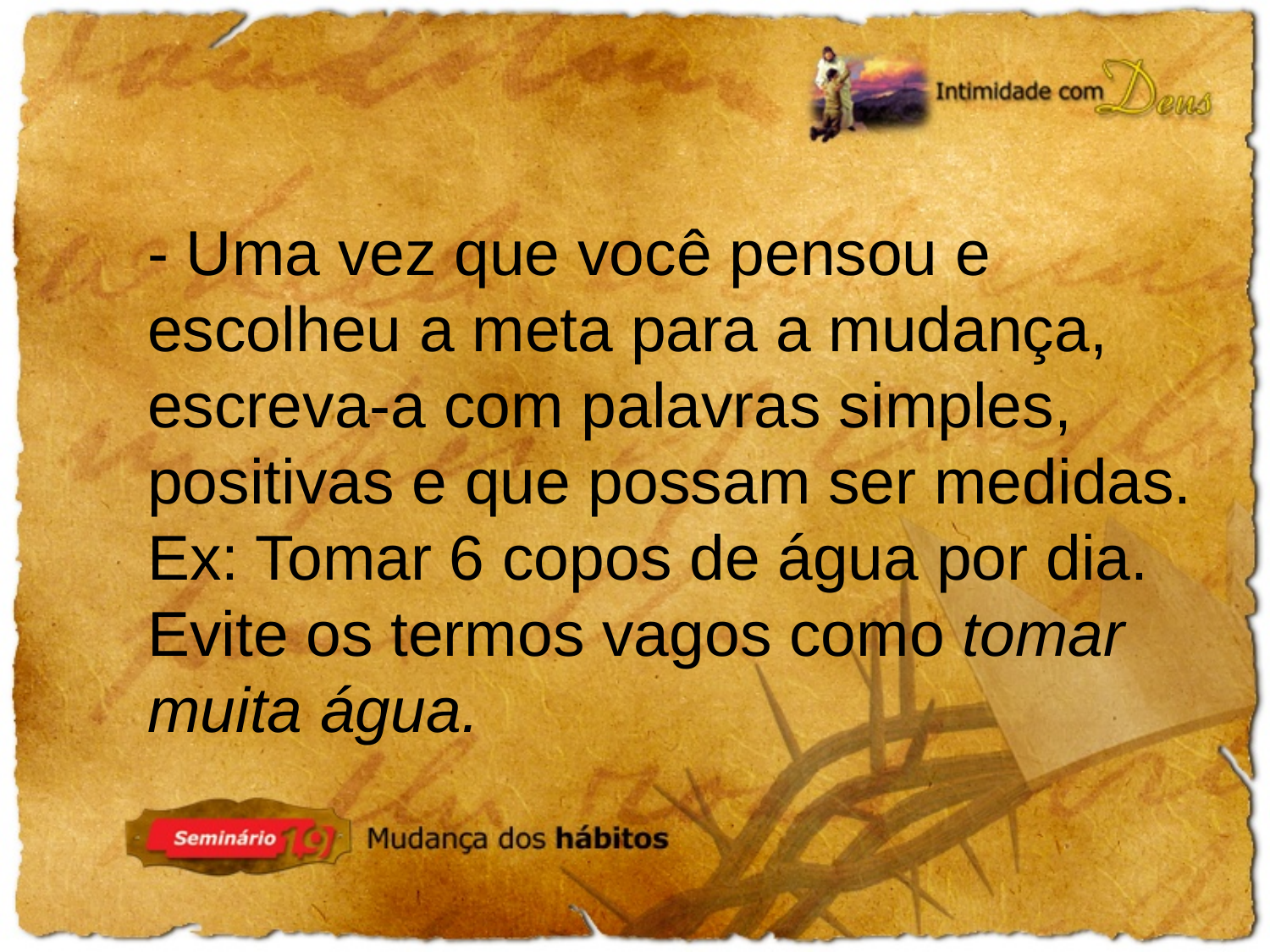

- Uma vez que você pensou e escolheu a meta para a mudança, escreva-a com palavras simples, positivas e que possam ser medidas.
Ex: Tomar 6 copos de água por dia. Evite os termos vagos como tomar muita água.